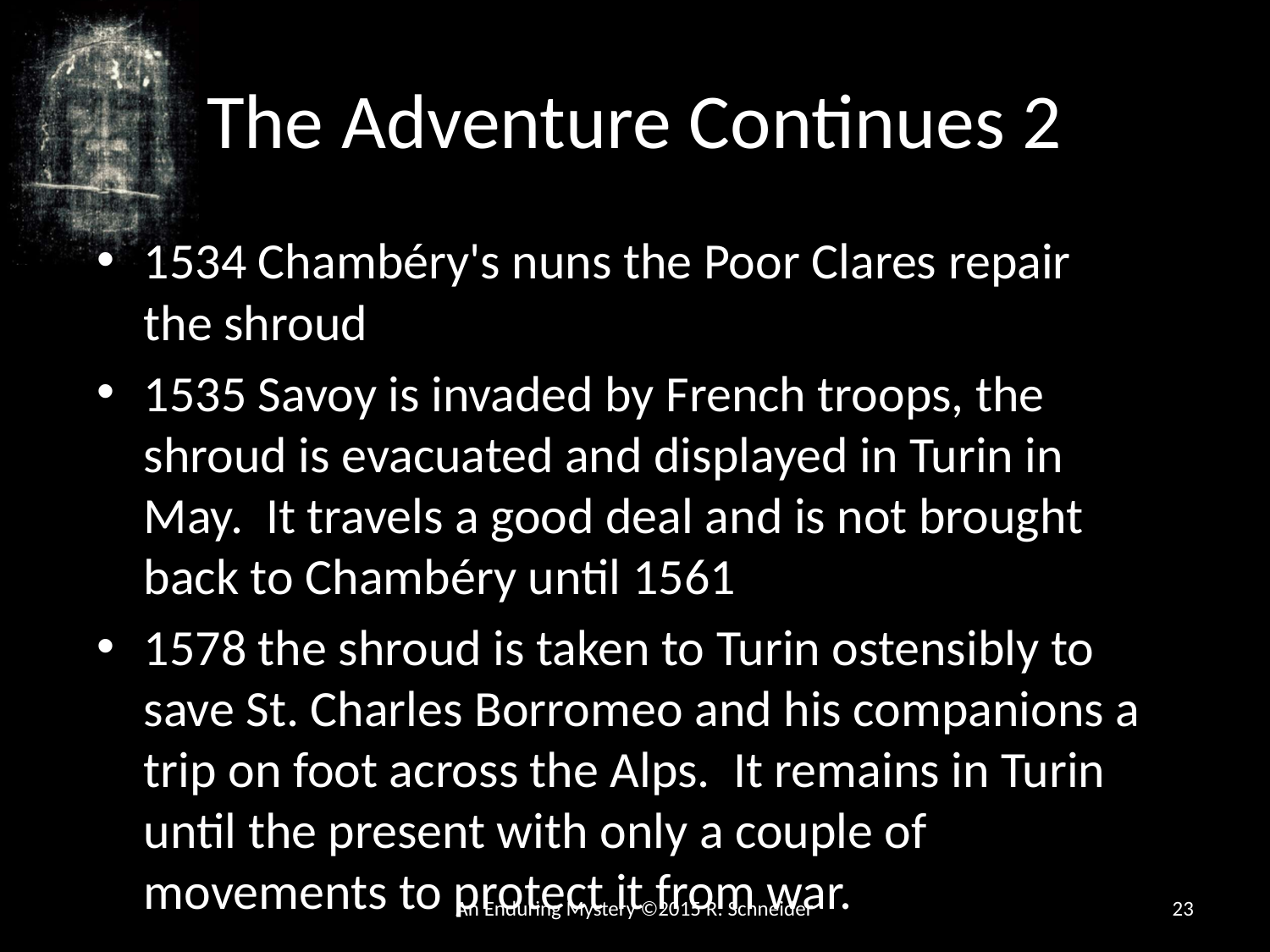

# The Adventure Continues 2
1534 Chambéry's nuns the Poor Clares repair the shroud
1535 Savoy is invaded by French troops, the shroud is evacuated and displayed in Turin in May.  It travels a good deal and is not brought back to Chambéry until 1561
1578 the shroud is taken to Turin ostensibly to save St. Charles Borromeo and his companions a trip on foot across the Alps.  It remains in Turin until the present with only a couple of movements to protect it from war.
An Enduring Mystery ©2015 R. Schneider
23